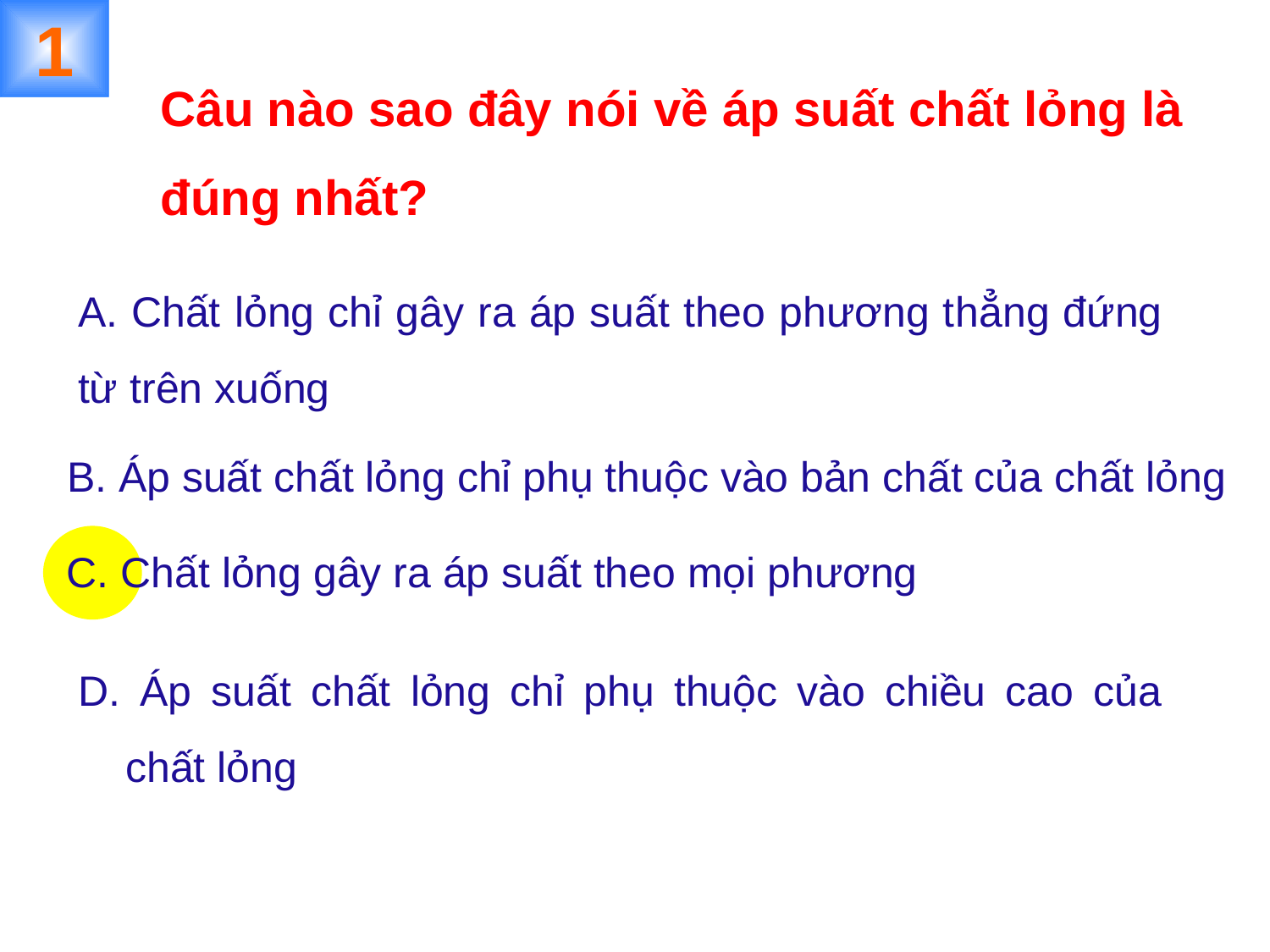

1
Câu nào sao đây nói về áp suất chất lỏng là
đúng nhất?
A. Chất lỏng chỉ gây ra áp suất theo phương thẳng đứng từ trên xuống
B. Áp suất chất lỏng chỉ phụ thuộc vào bản chất của chất lỏng

C. Chất lỏng gây ra áp suất theo mọi phương
D. Áp suất chất lỏng chỉ phụ thuộc vào chiều cao của chất lỏng